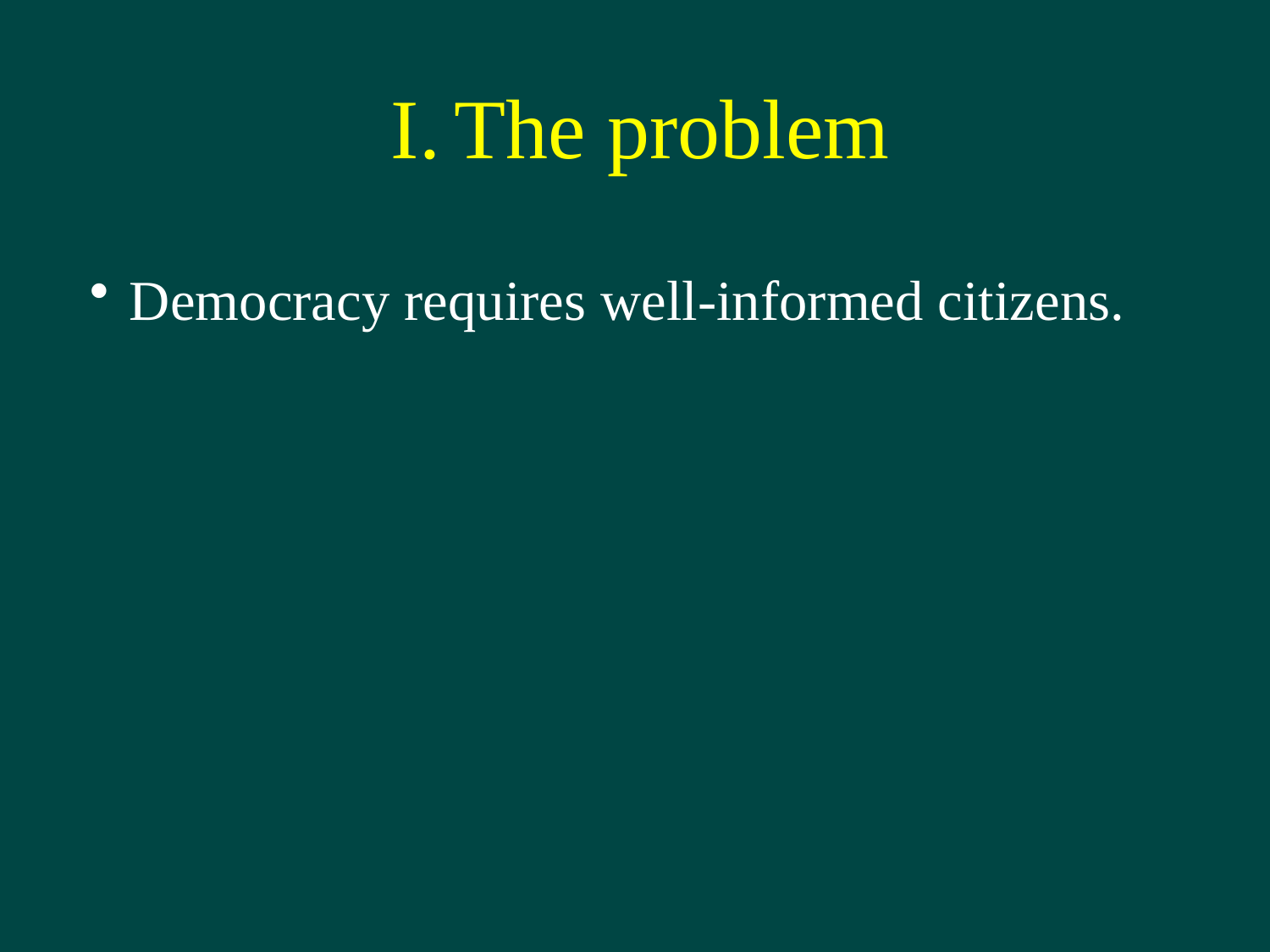

The problem

Democracy requires well-informed citizens.
Can a media system dominated by large profit-driven corporations provide sufficient good quality information for citizens of a democracy?